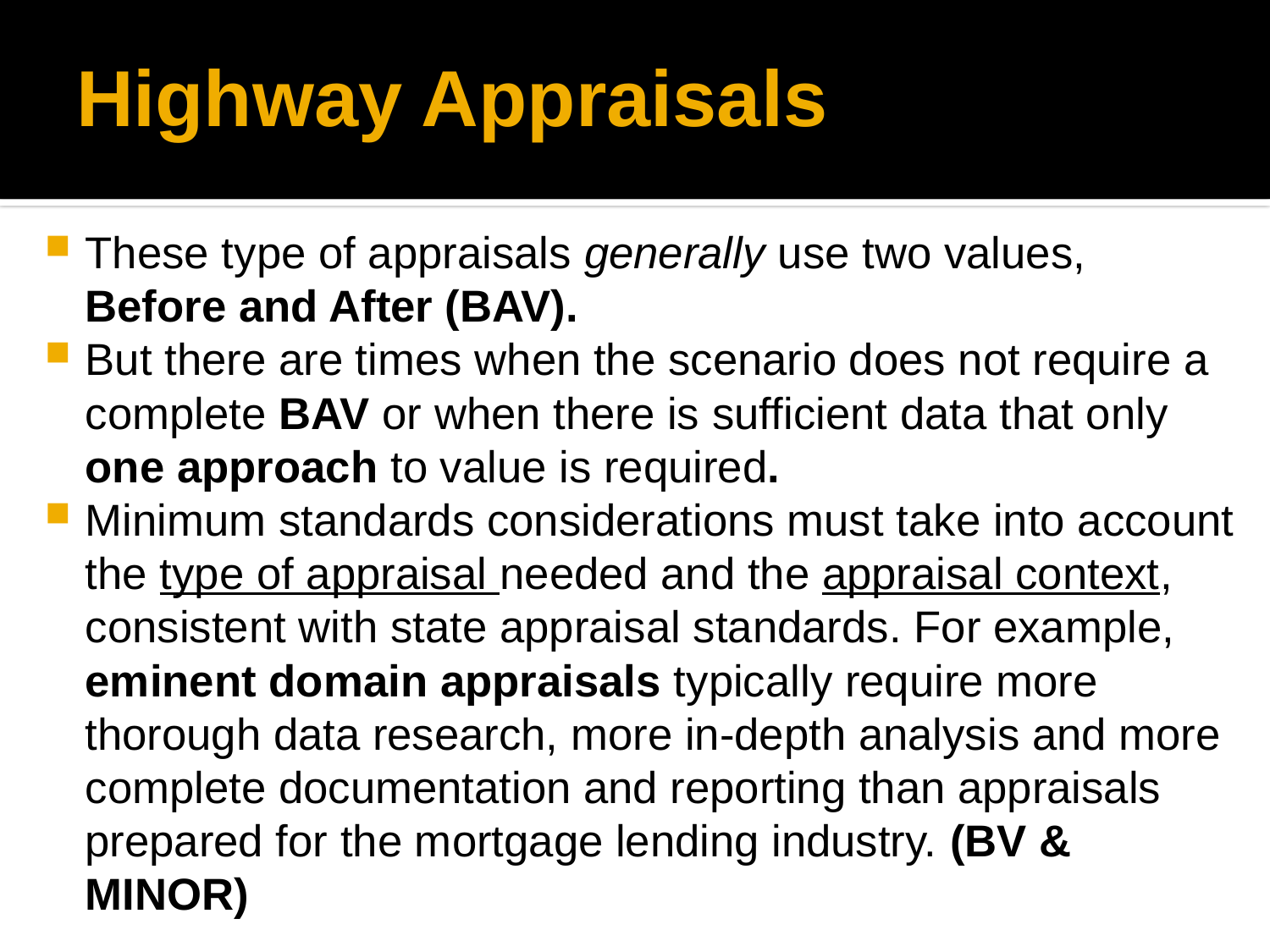

# Highway Appraisals
These type of appraisals generally use two values, Before and After (BAV).
But there are times when the scenario does not require a complete BAV or when there is sufficient data that only one approach to value is required.
Minimum standards considerations must take into account the type of appraisal needed and the appraisal context, consistent with state appraisal standards. For example, eminent domain appraisals typically require more thorough data research, more in-depth analysis and more complete documentation and reporting than appraisals prepared for the mortgage lending industry. (BV & MINOR)